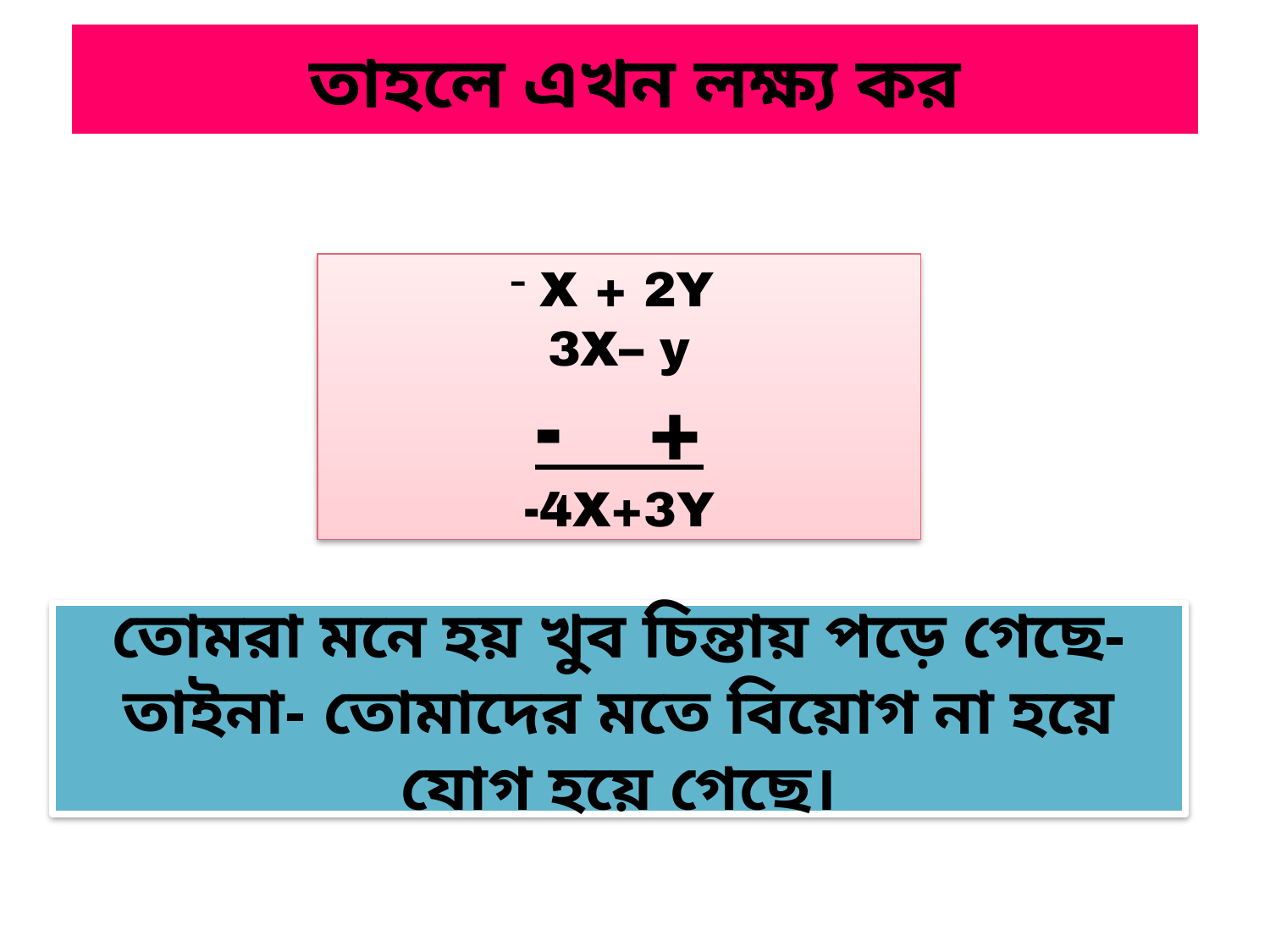

তাহলে এখন লক্ষ্য কর

X + 2Y
3X– y
-   +
-4X+3Y

তোমরা মনে হয় খুব চিন্তায় পড়ে গেছে-
তাইনা- তোমাদের মতে বিয়োগ না হয়ে যোগ হয়ে গেছে।